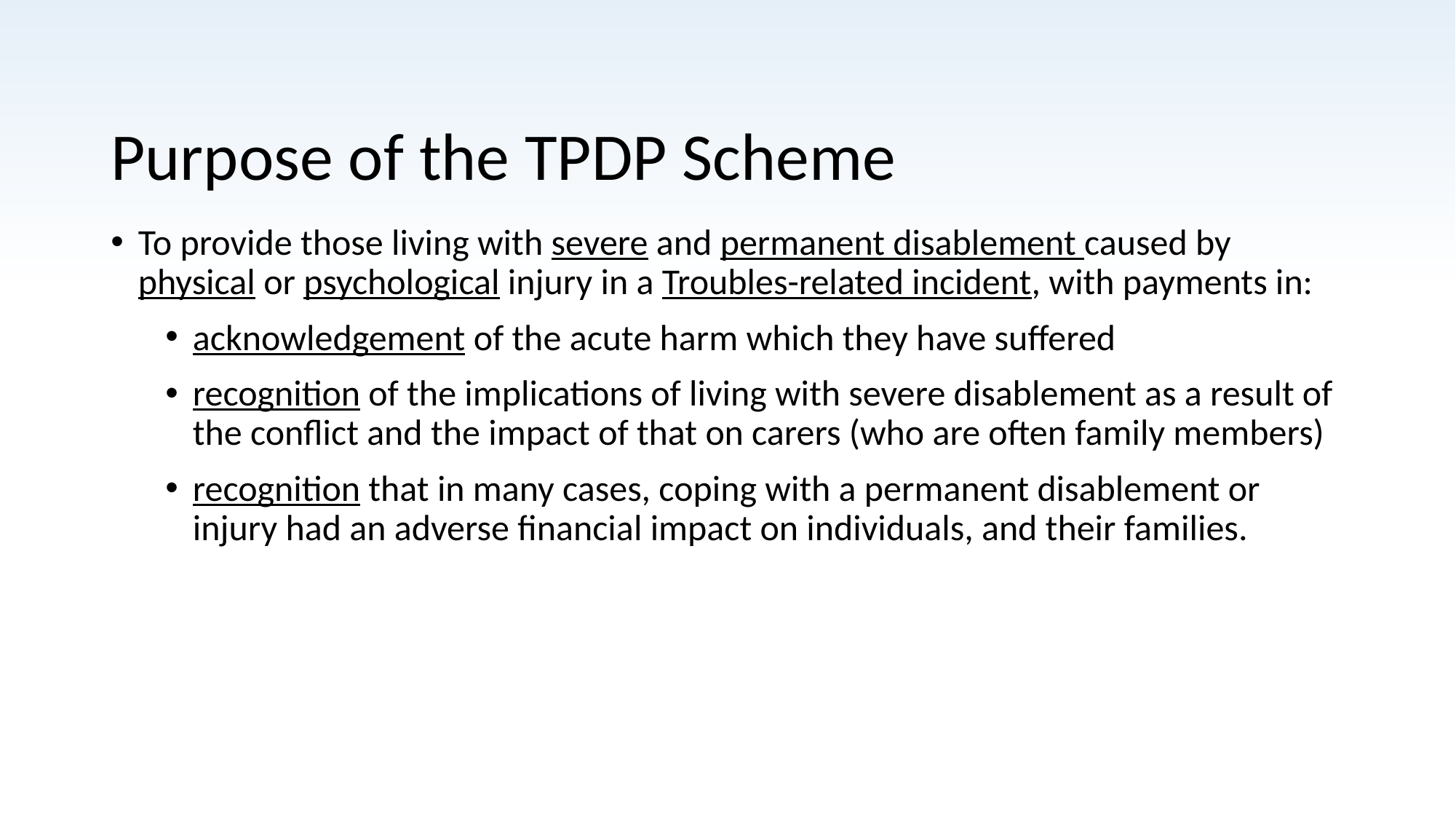

# Purpose of the TPDP Scheme
To provide those living with severe and permanent disablement caused by physical or psychological injury in a Troubles-related incident, with payments in:
acknowledgement of the acute harm which they have suffered
recognition of the implications of living with severe disablement as a result of the conflict and the impact of that on carers (who are often family members)
recognition that in many cases, coping with a permanent disablement or injury had an adverse financial impact on individuals, and their families.